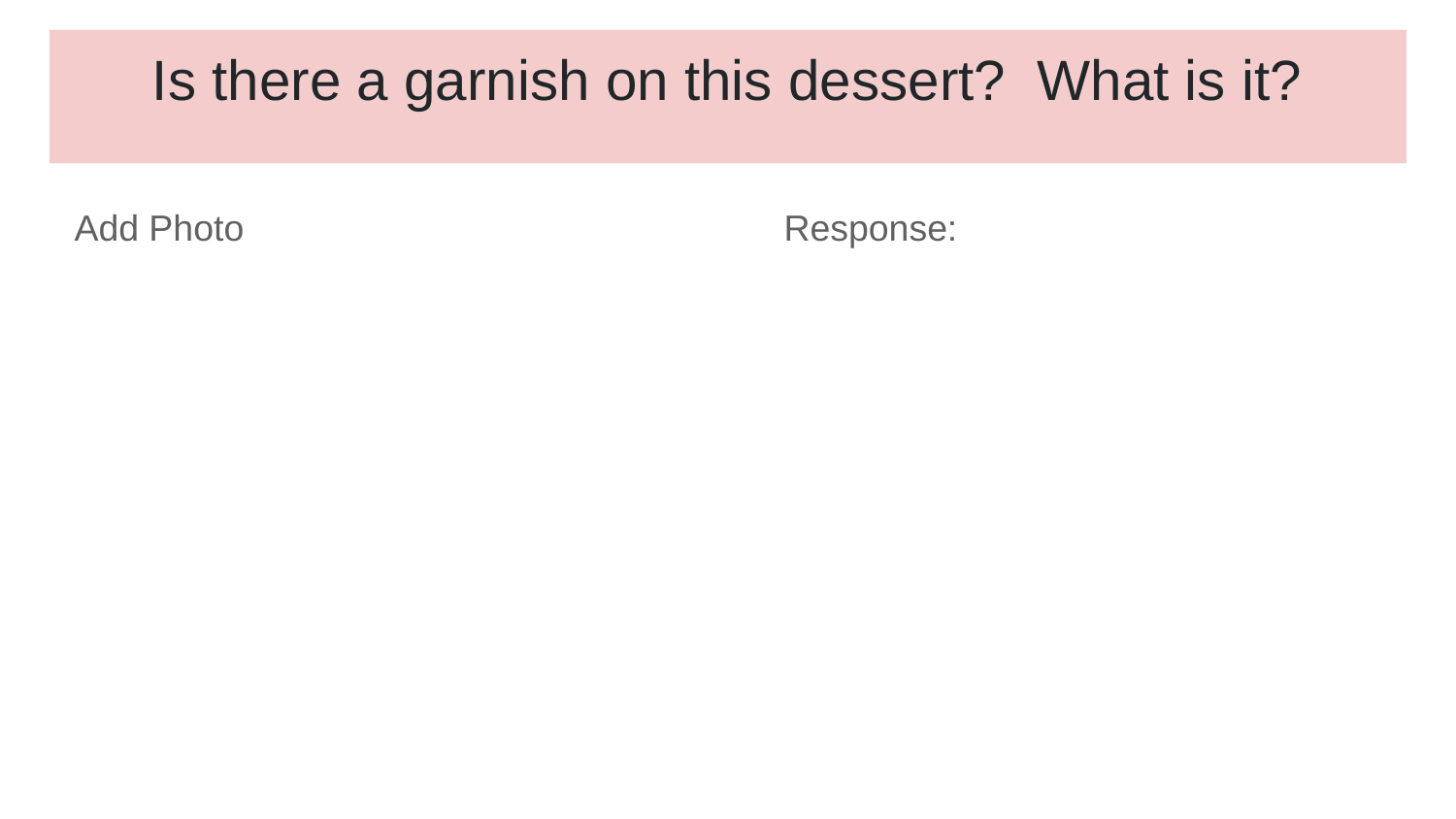

# Is there a garnish on this dessert?  What is it?
 Add Photo
Response: